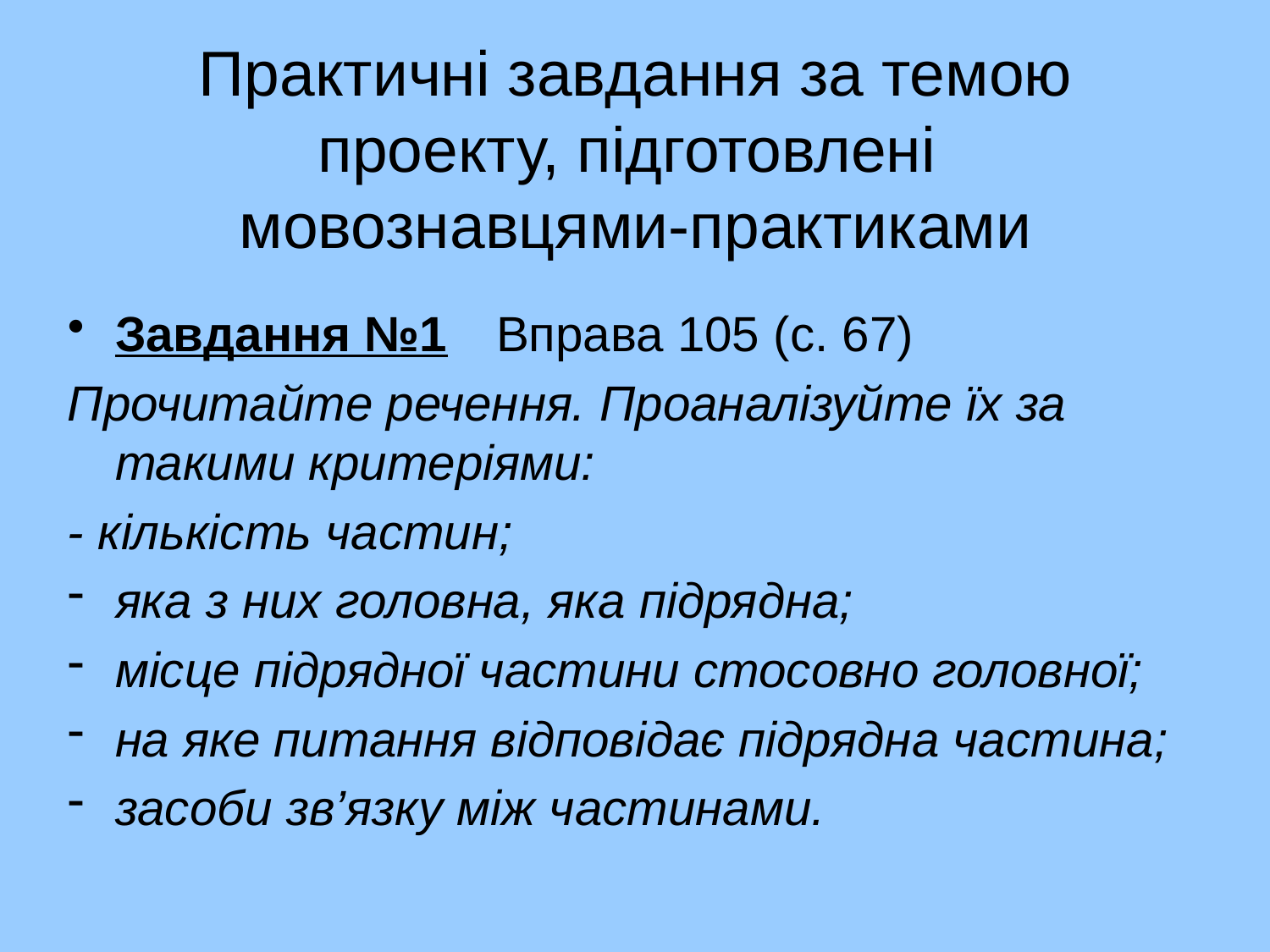

# Практичні завдання за темою проекту, підготовлені мовознавцями-практиками
Завдання №1  	Вправа 105 (с. 67)
Прочитайте речення. Проаналізуйте їх за такими критеріями:
- кількість частин;
яка з них головна, яка підрядна;
місце підрядної частини стосовно головної;
на яке питання відповідає підрядна частина;
засоби зв’язку між частинами.